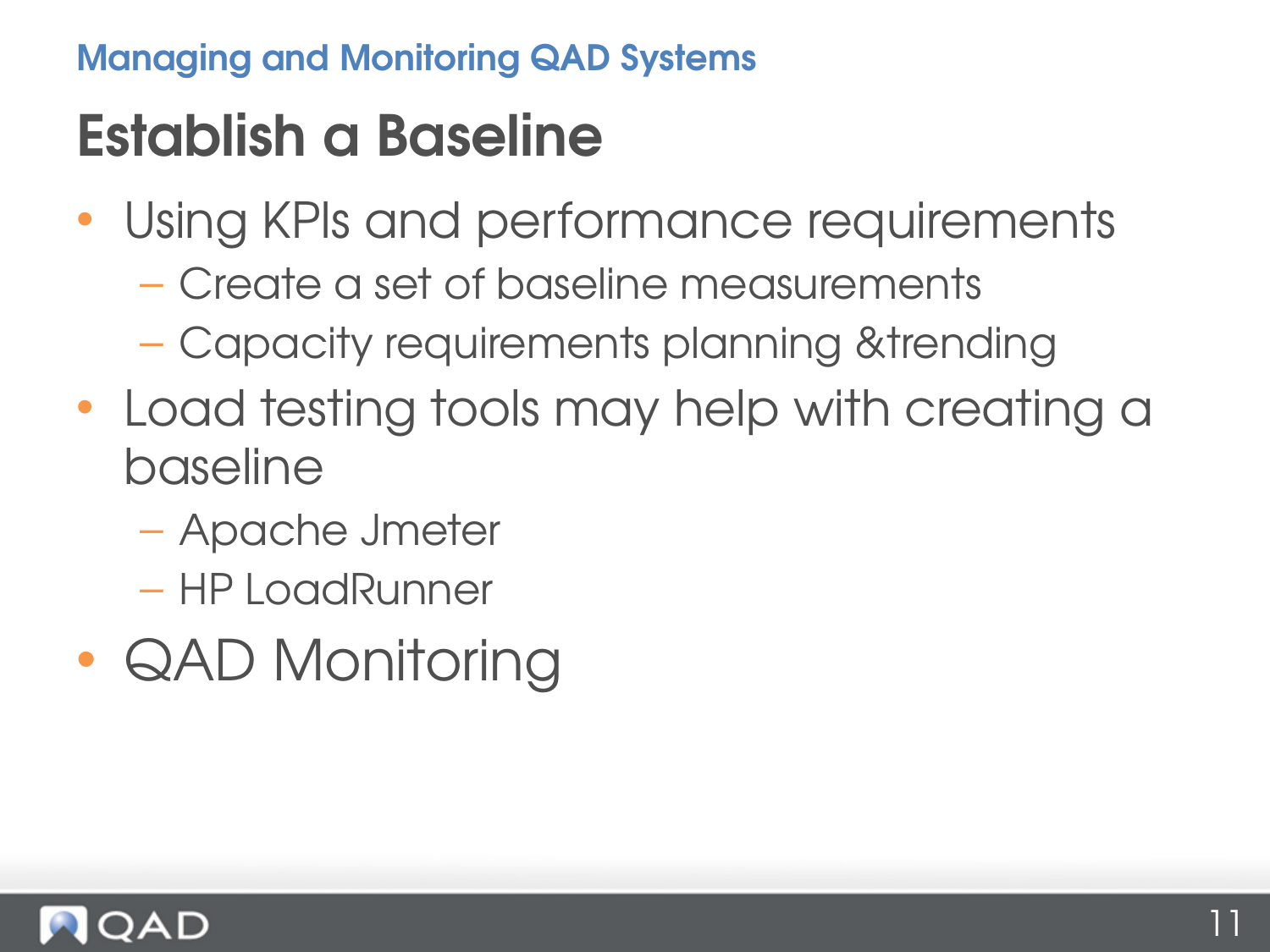

Managing and Monitoring QAD Systems
# Establish a Baseline
Using KPIs and performance requirements
Create a set of baseline measurements
Capacity requirements planning &trending
Load testing tools may help with creating a baseline
Apache Jmeter
HP LoadRunner
QAD Monitoring
11